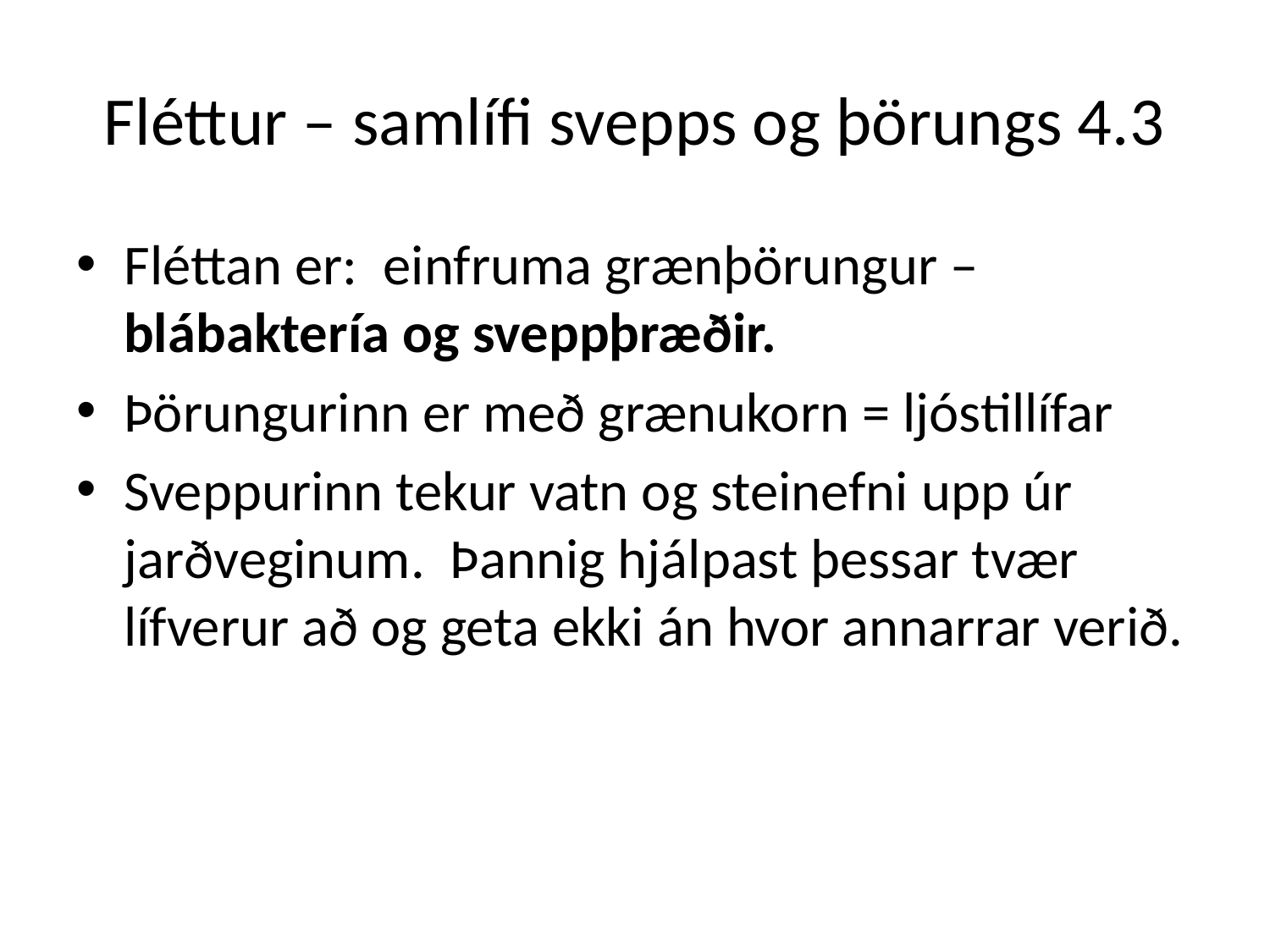

# Fléttur – samlífi svepps og þörungs 4.3
Fléttan er:  einfruma grænþörungur – blábaktería og sveppþræðir.
Þörungurinn er með grænukorn = ljóstillífar
Sveppurinn tekur vatn og steinefni upp úr jarðveginum.  Þannig hjálpast þessar tvær lífverur að og geta ekki án hvor annarrar verið.